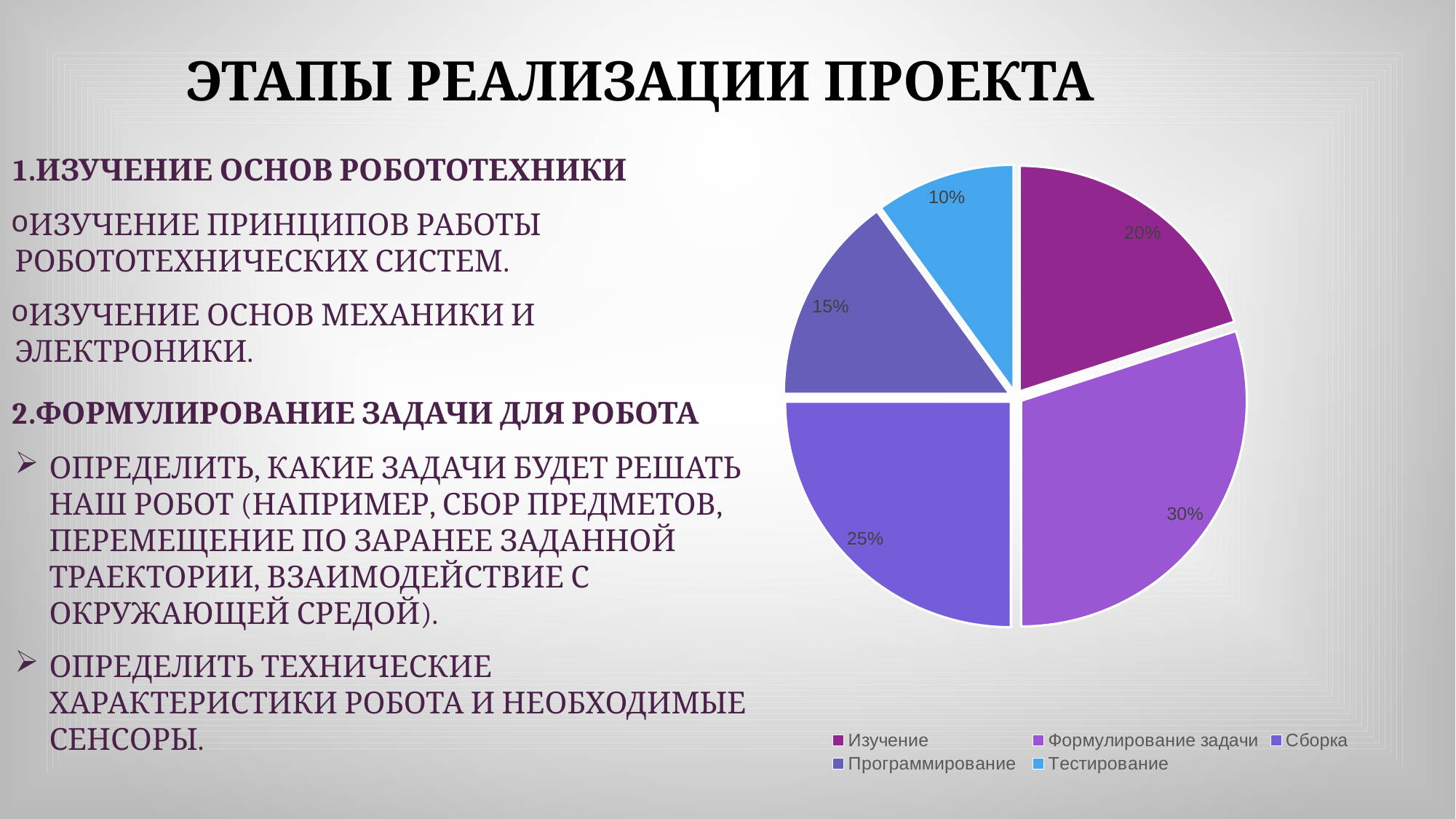

ЭТАПЫ РЕАЛИЗАЦИИ ПРОЕКТА
ИЗУЧЕНИЕ ОСНОВ РОБОТОТЕХНИКИ
ИЗУЧЕНИЕ ПРИНЦИПОВ РАБОТЫ РОБОТОТЕХНИЧЕСКИХ СИСТЕМ.
ИЗУЧЕНИЕ ОСНОВ МЕХАНИКИ И ЭЛЕКТРОНИКИ.
ФОРМУЛИРОВАНИЕ ЗАДАЧИ ДЛЯ РОБОТА
ОПРЕДЕЛИТЬ, КАКИЕ ЗАДАЧИ БУДЕТ РЕШАТЬ НАШ РОБОТ (НАПРИМЕР, СБОР ПРЕДМЕТОВ, ПЕРЕМЕЩЕНИЕ ПО ЗАРАНЕЕ ЗАДАННОЙ ТРАЕКТОРИИ, ВЗАИМОДЕЙСТВИЕ С ОКРУЖАЮЩЕЙ СРЕДОЙ).
ОПРЕДЕЛИТЬ ТЕХНИЧЕСКИЕ ХАРАКТЕРИСТИКИ РОБОТА И НЕОБХОДИМЫЕ СЕНСОРЫ.

### Chart

| Category | Продажи |
|---|---|
| Изучение | 0.2 |
| Формулирование задачи | 0.3 |
| Сборка  | 0.25 |
| Программирование  | 0.15 |
| Тестирование | 0.1 |